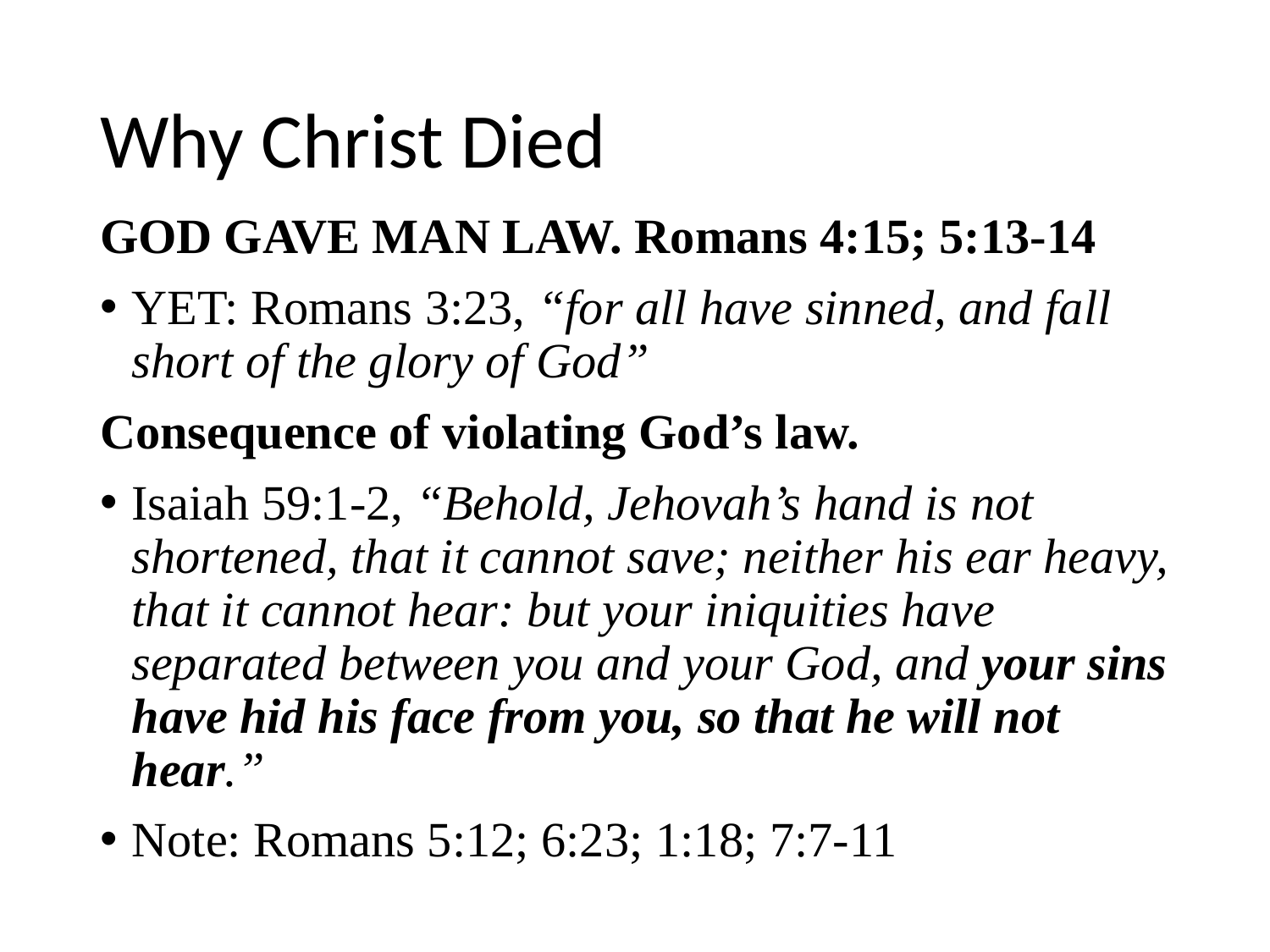

# Why Christ Died
GOD GAVE MAN LAW. Romans 4:15; 5:13-14
YET: Romans 3:23, “for all have sinned, and fall short of the glory of God”
Consequence of violating God’s law.
Isaiah 59:1-2, “Behold, Jehovah’s hand is not shortened, that it cannot save; neither his ear heavy, that it cannot hear: but your iniquities have separated between you and your God, and your sins have hid his face from you, so that he will not hear.”
Note: Romans 5:12; 6:23; 1:18; 7:7-11